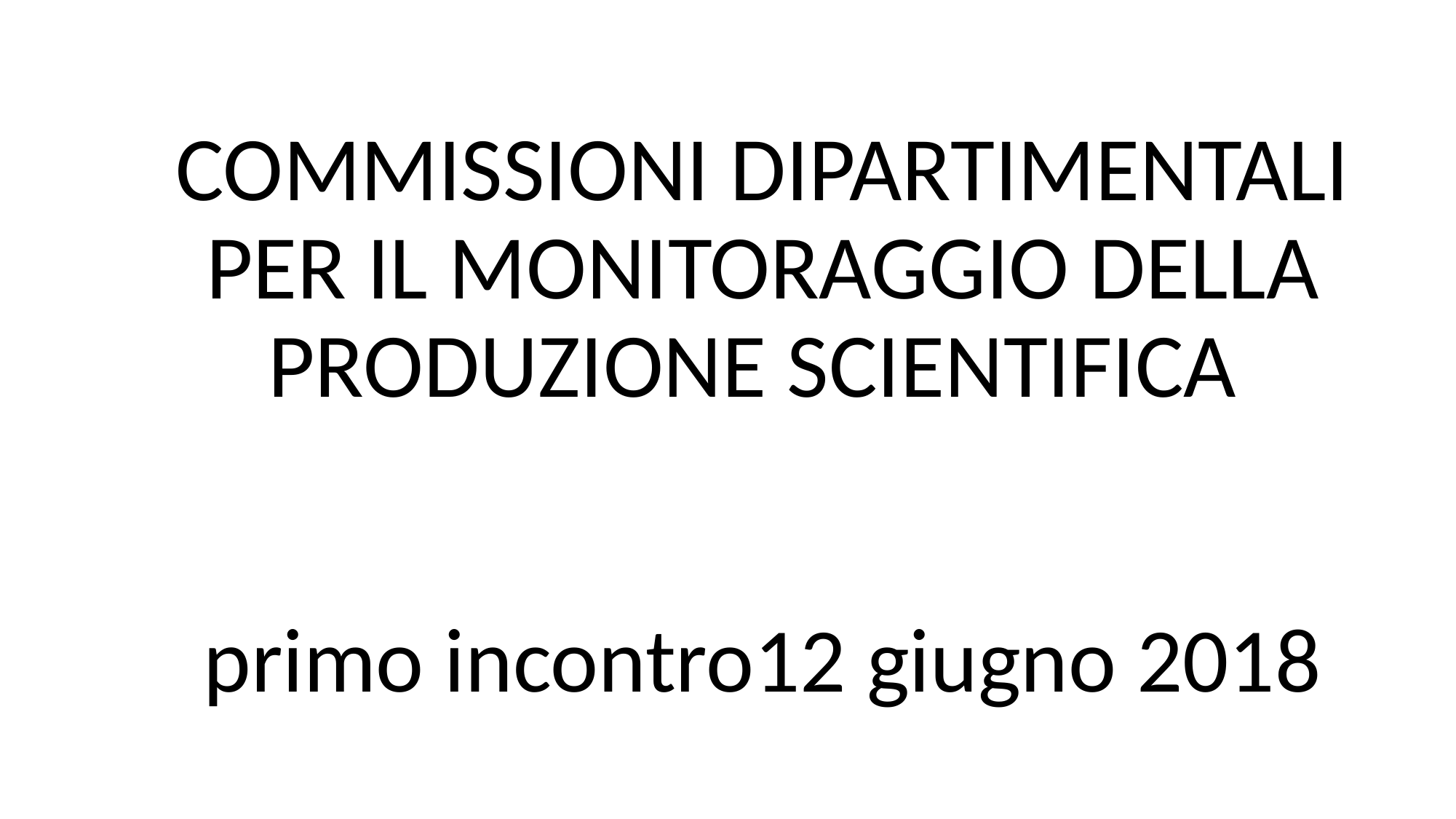

# COMMISSIONI DIPARTIMENTALI PER IL MONITORAGGIO DELLA PRODUZIONE SCIENTIFICA primo incontro12 giugno 2018